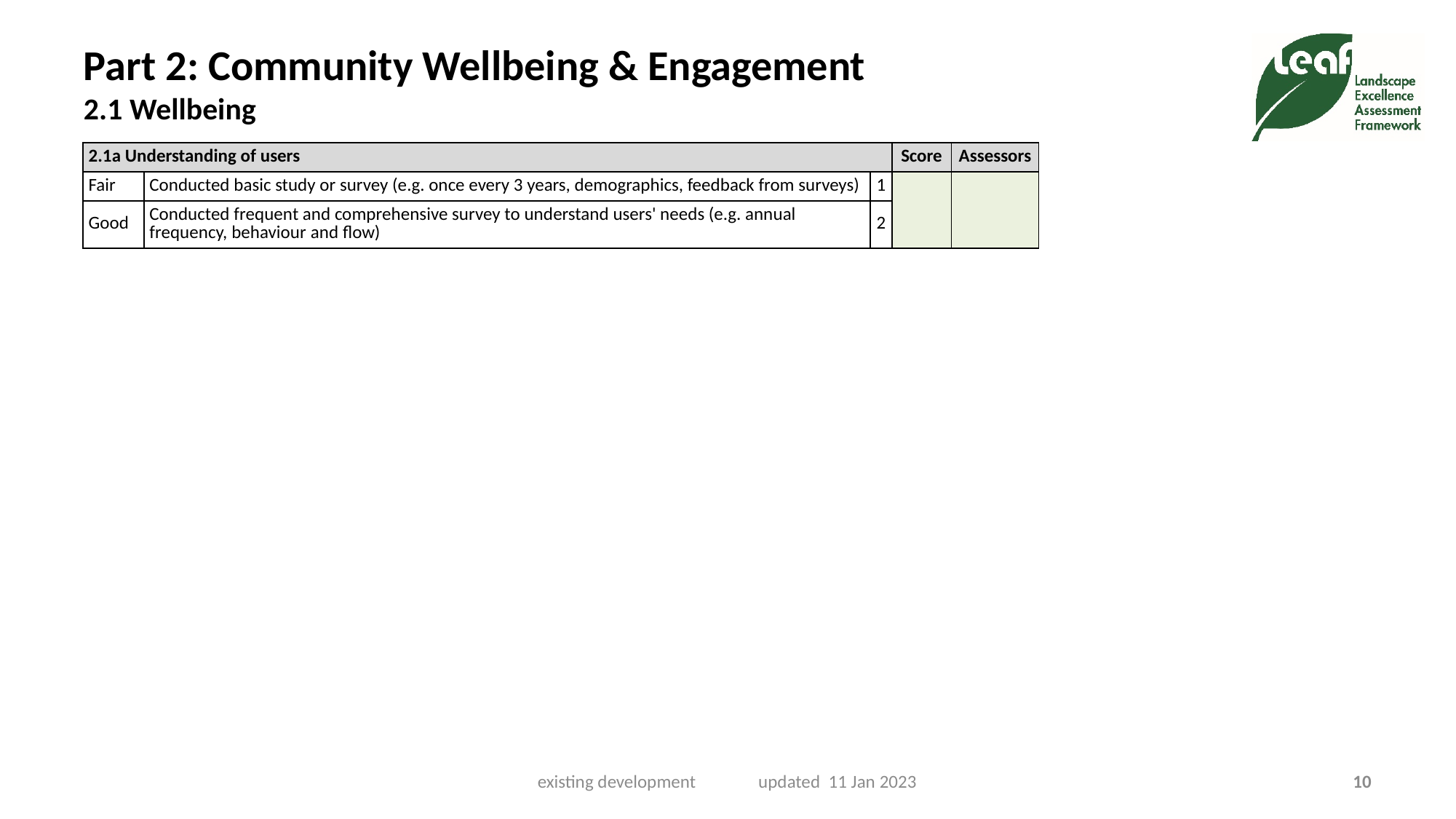

# Part 2: Community Wellbeing & Engagement 2.1 Wellbeing
| 2.1a Understanding of users |  |  | Score | Assessors |
| --- | --- | --- | --- | --- |
| Fair | Conducted basic study or survey (e.g. once every 3 years, demographics, feedback from surveys) | 1 |  |  |
| Good | Conducted frequent and comprehensive survey to understand users' needs (e.g. annual frequency, behaviour and flow) | 2 |  |  |

existing development               updated  11 Jan 2023
10